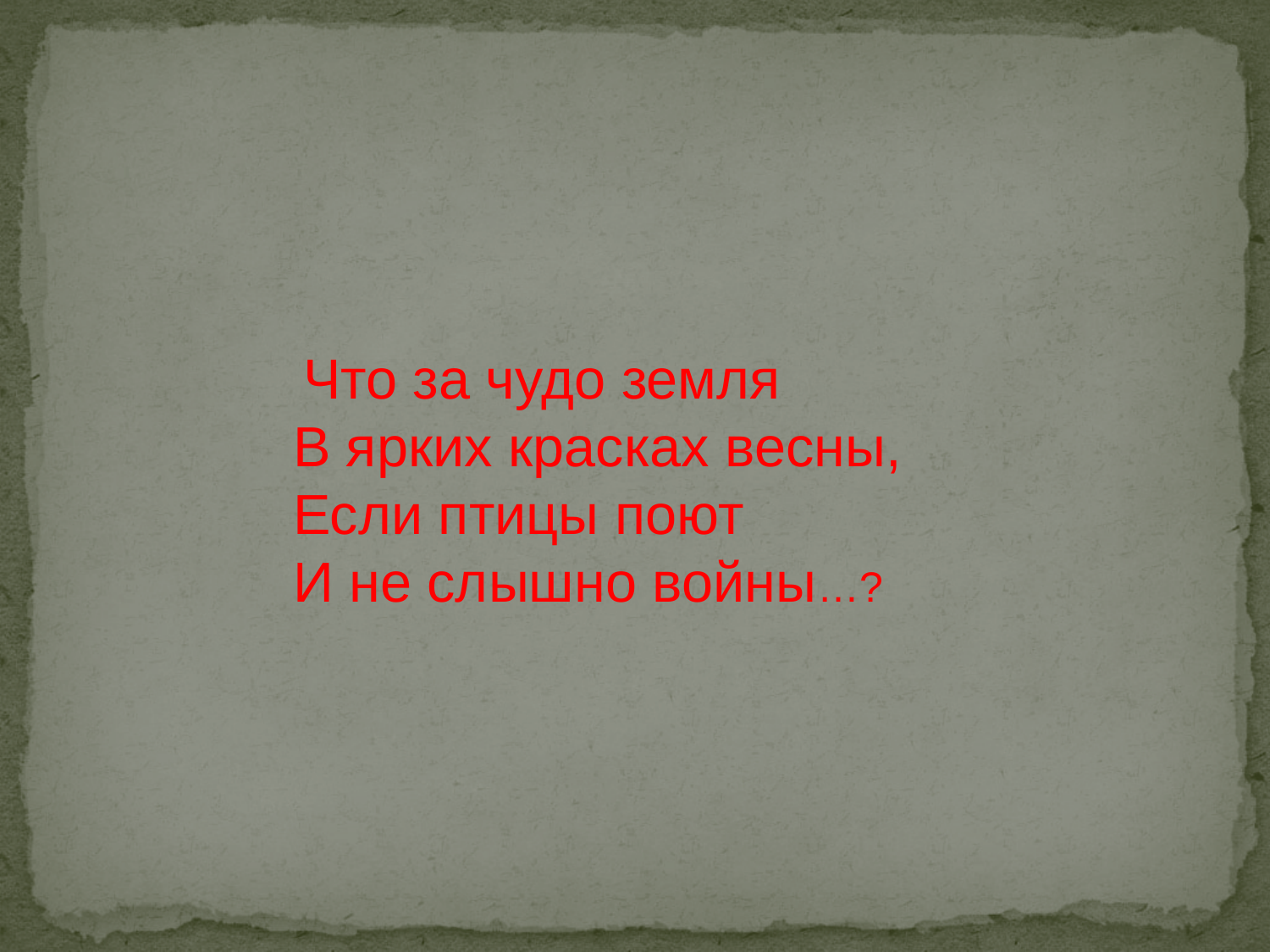

Что за чудо земля
                В ярких красках весны,
                Если птицы поют
                И не слышно войны…?